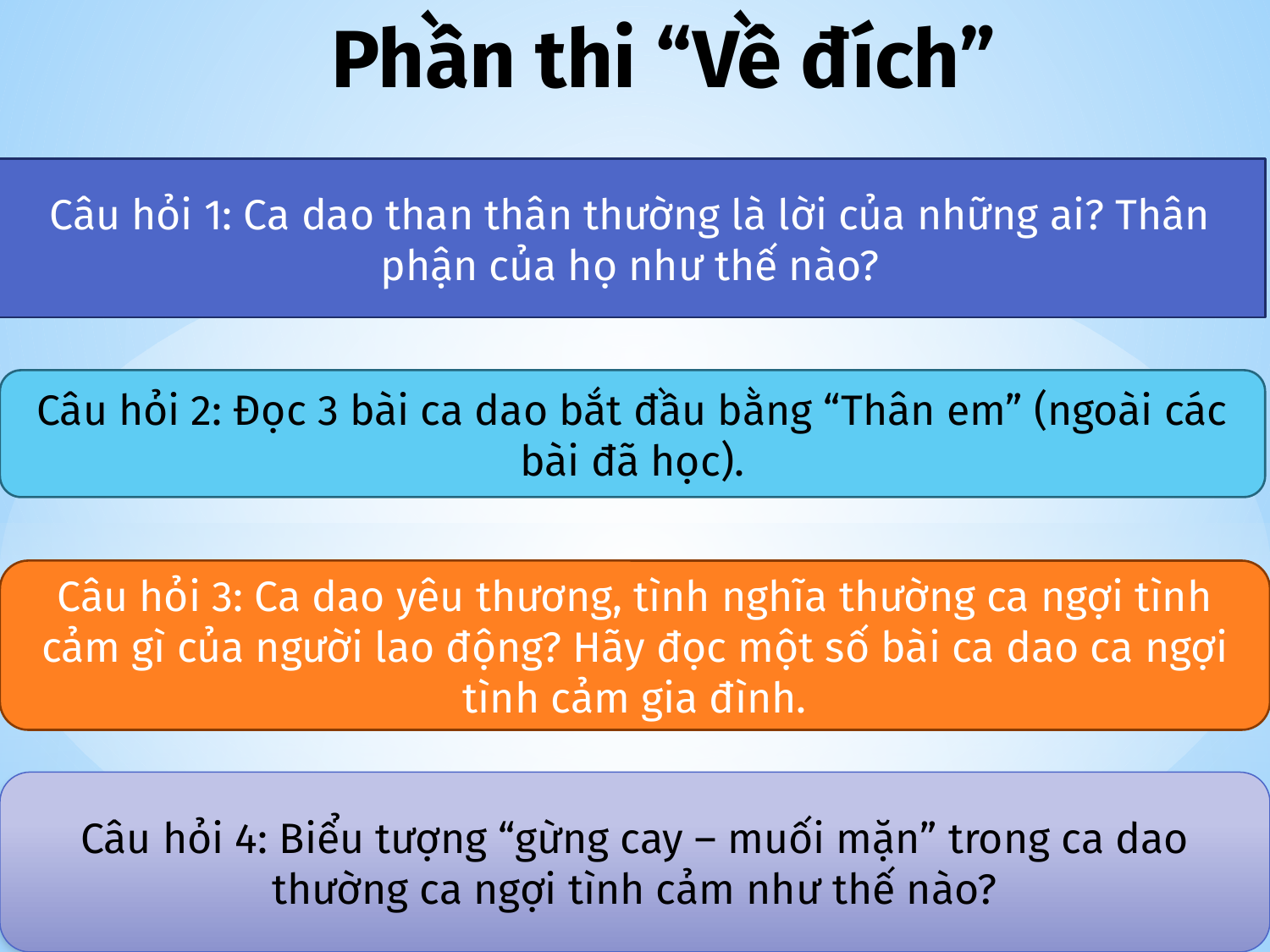

# Phần thi “Về đích”
Câu hỏi 1: Ca dao than thân thường là lời của những ai? Thân phận của họ như thế nào?
Câu hỏi 2: Đọc 3 bài ca dao bắt đầu bằng “Thân em” (ngoài các bài đã học).
Câu hỏi 3: Ca dao yêu thương, tình nghĩa thường ca ngợi tình cảm gì của người lao động? Hãy đọc một số bài ca dao ca ngợi tình cảm gia đình.
Câu hỏi 4: Biểu tượng “gừng cay – muối mặn” trong ca dao thường ca ngợi tình cảm như thế nào?